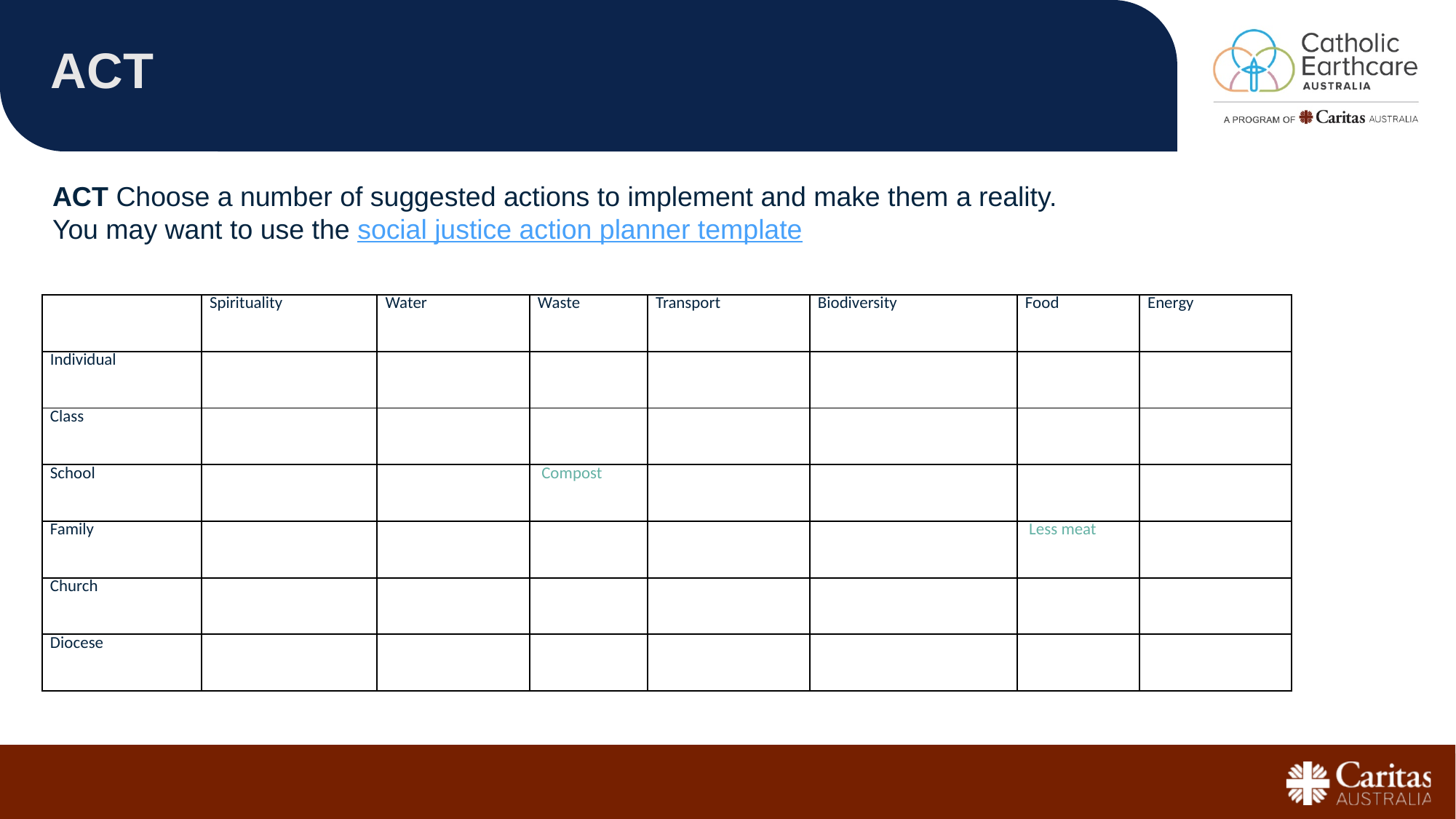

# act
ACT Choose a number of suggested actions to implement and make them a reality.
You may want to use the social justice action planner template

|  | Spirituality | Water | Waste | Transport | Biodiversity | Food | Energy |
| --- | --- | --- | --- | --- | --- | --- | --- |
| Individual |  |  |  |  |  |  |  |
| Class |  |  |  |  |  |  |  |
| School |  |  | Compost |  |  |  |  |
| Family |  |  |  |  |  | Less meat |  |
| Church |  |  |  |  |  |  |  |
| Diocese |  |  |  |  |  |  |  |